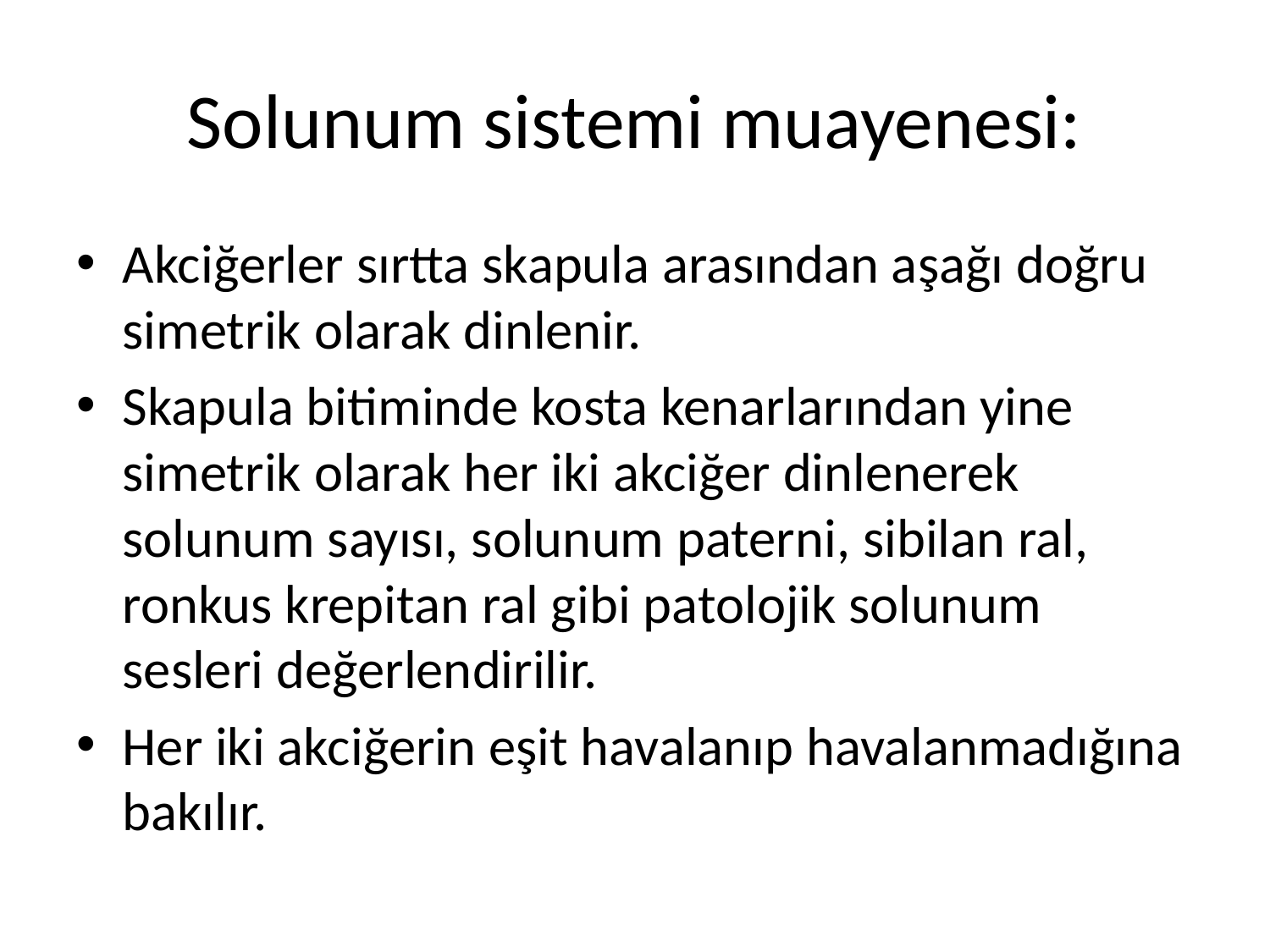

# Solunum sistemi muayenesi:
Akciğerler sırtta skapula arasından aşağı doğru simetrik olarak dinlenir.
Skapula bitiminde kosta kenarlarından yine simetrik olarak her iki akciğer dinlenerek solunum sayısı, solunum paterni, sibilan ral, ronkus krepitan ral gibi patolojik solunum sesleri değerlendirilir.
Her iki akciğerin eşit havalanıp havalanmadığına bakılır.